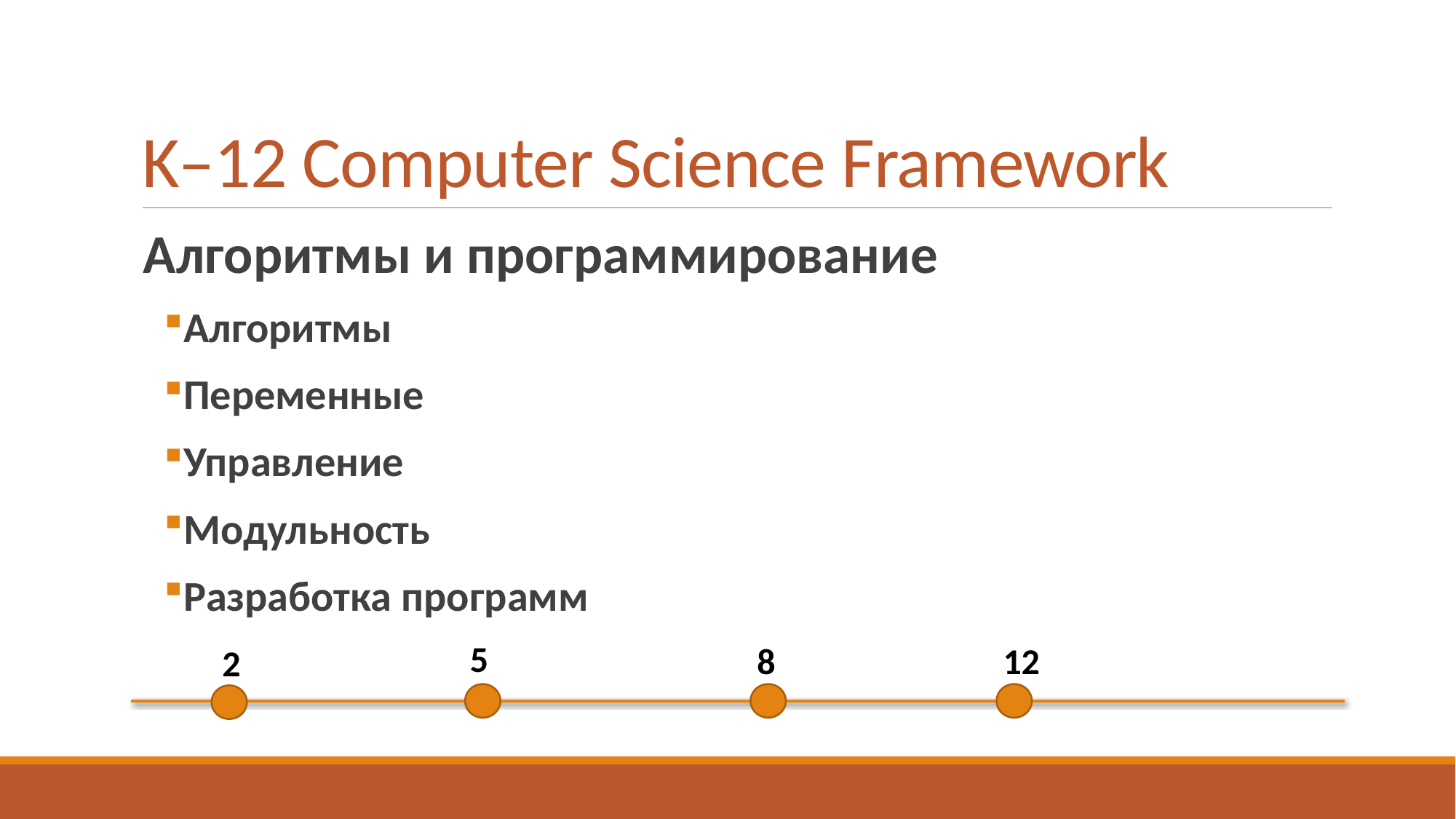

# K–12 Computer Science Framework
Алгоритмы и программирование
Алгоритмы
Переменные
Управление
Модульность
Разработка программ

5
8
12
2